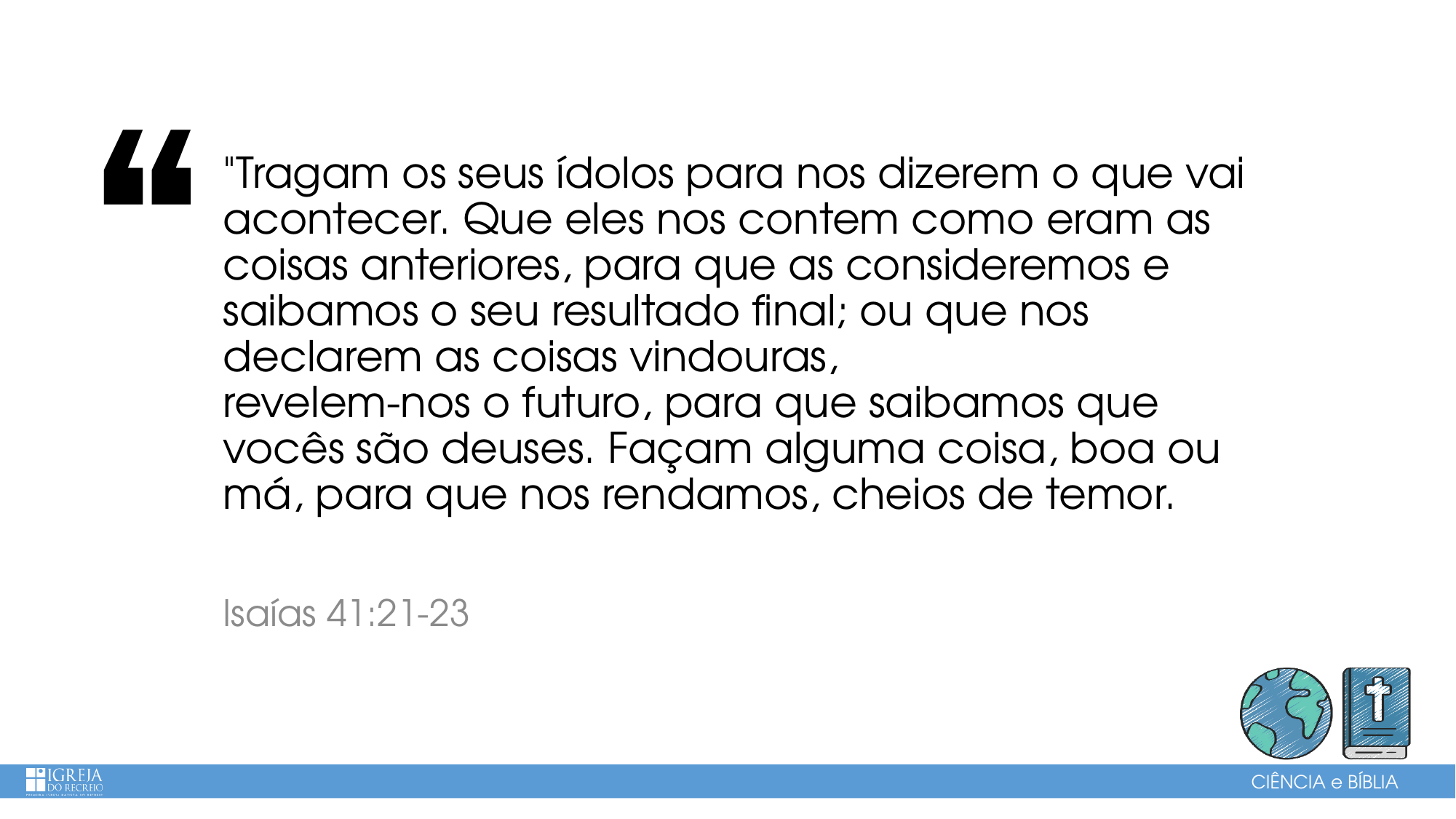

# "Tragam os seus ídolos para nos dizerem o que vai acontecer. Que eles nos contem como eram as coisas anteriores, para que as consideremos e saibamos o seu resultado final; ou que nos declarem as coisas vindouras, revelem-nos o futuro, para que saibamos que vocês são deuses. Façam alguma coisa, boa ou má, para que nos rendamos, cheios de temor.
Isaías 41:21-23